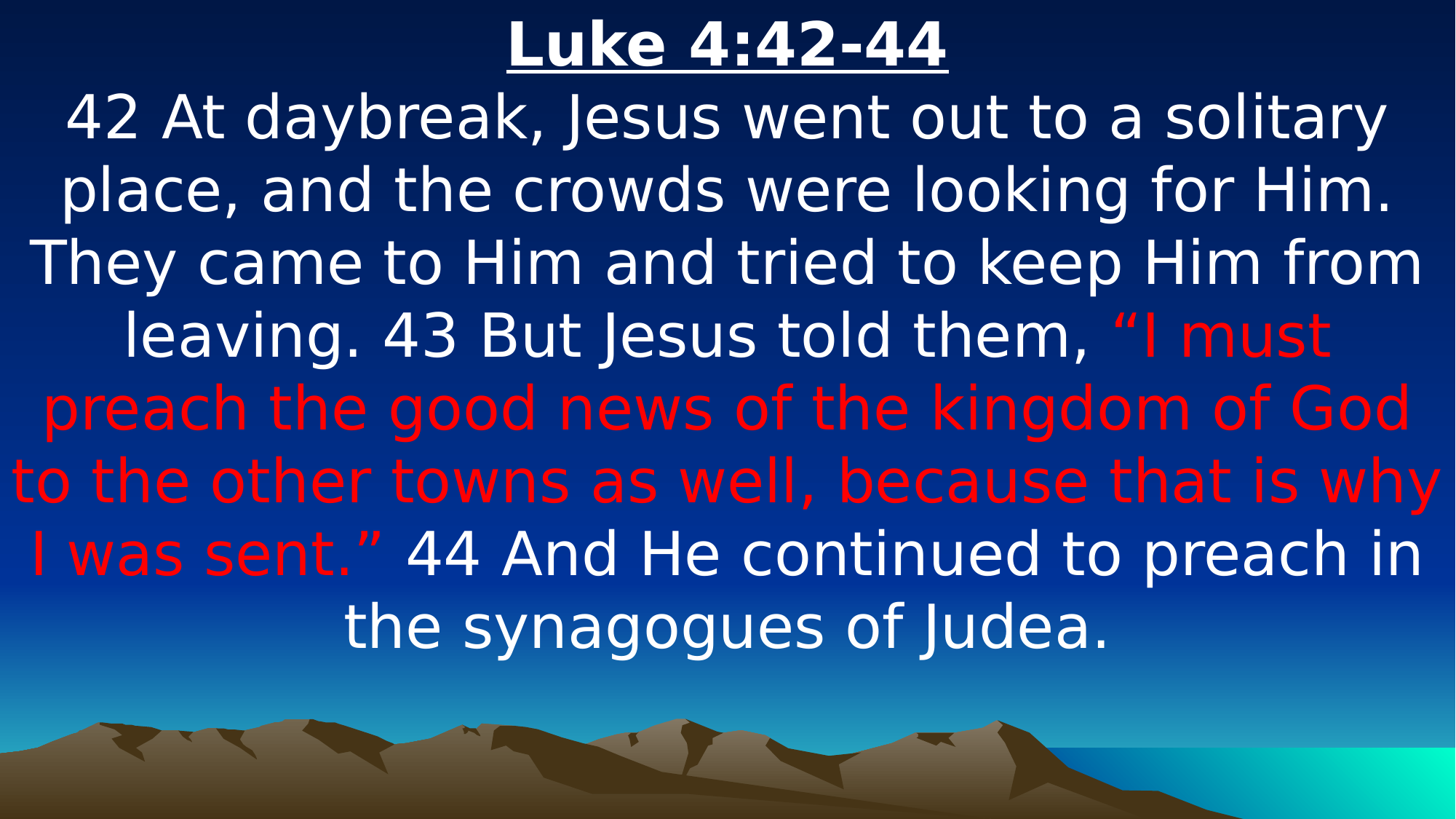

Luke 4:42-44
42 At daybreak, Jesus went out to a solitary place, and the crowds were looking for Him. They came to Him and tried to keep Him from leaving. 43 But Jesus told them, “I must preach the good news of the kingdom of God to the other towns as well, because that is why I was sent.” 44 And He continued to preach in the synagogues of Judea.